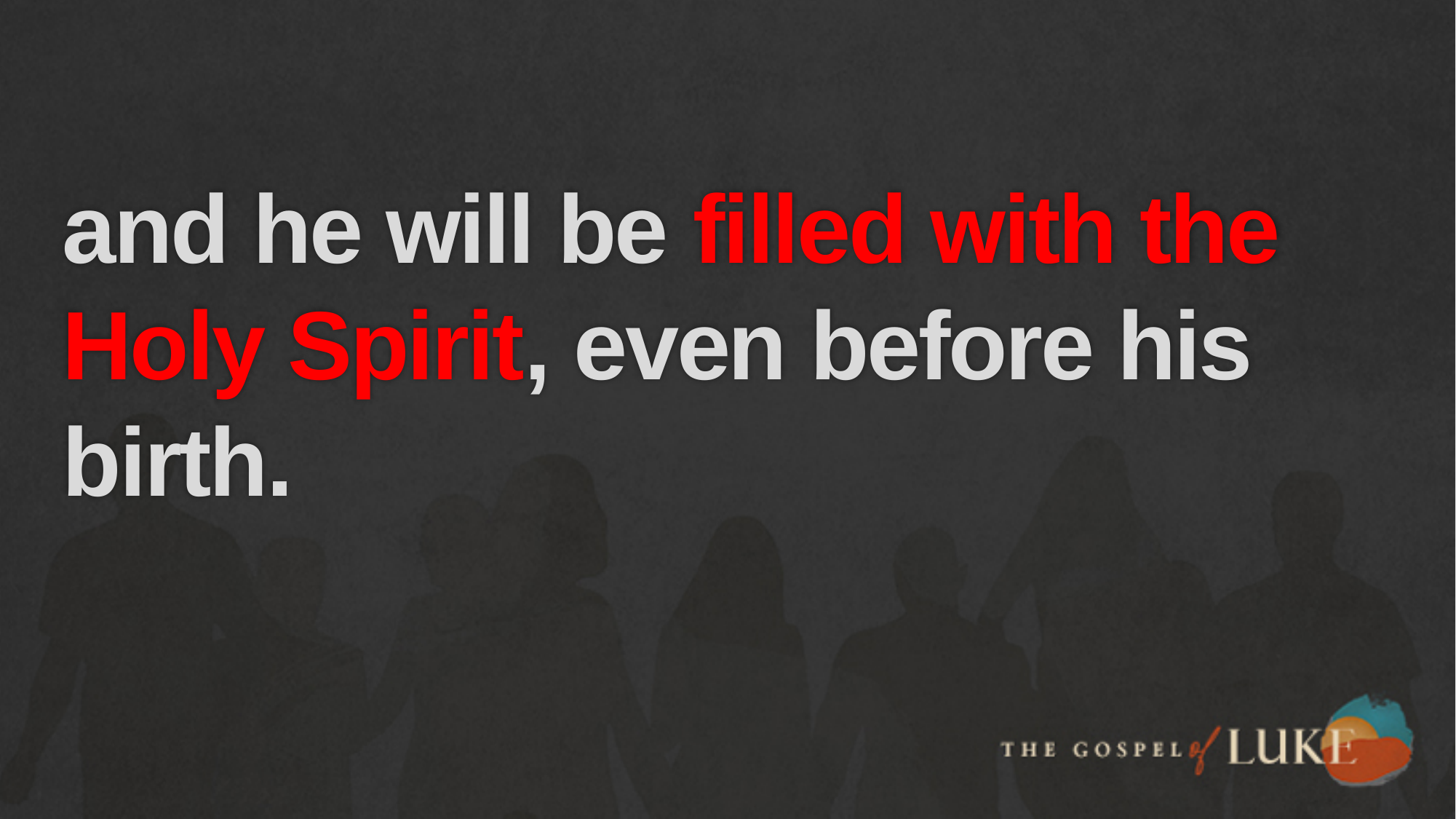

# and he will be filled with the Holy Spirit, even before his birth.